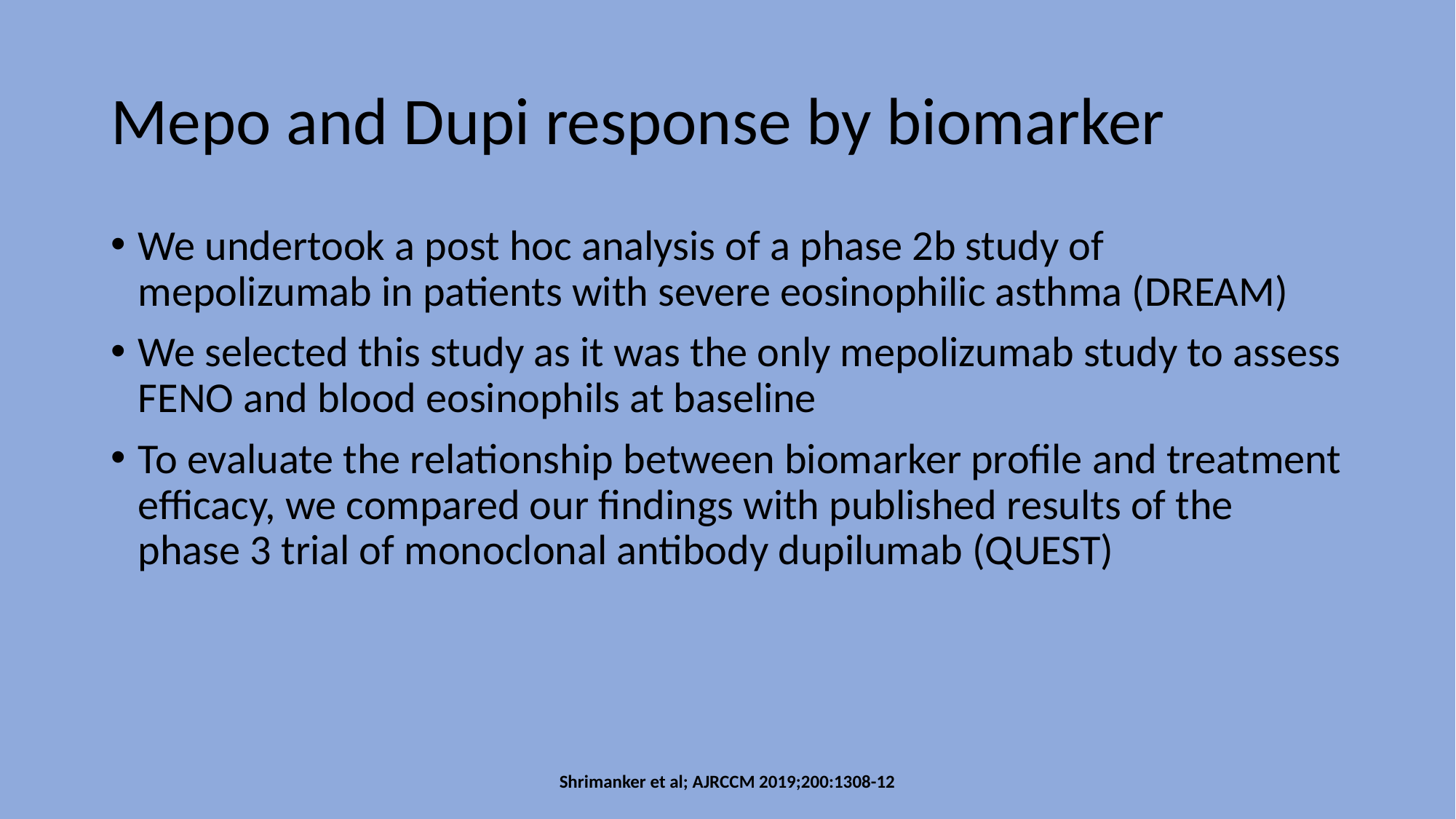

# Mepo and Dupi response by biomarker
We undertook a post hoc analysis of a phase 2b study of mepolizumab in patients with severe eosinophilic asthma (DREAM)
We selected this study as it was the only mepolizumab study to assess FENO and blood eosinophils at baseline
To evaluate the relationship between biomarker profile and treatment efficacy, we compared our findings with published results of the phase 3 trial of monoclonal antibody dupilumab (QUEST)
Shrimanker et al; AJRCCM 2019;200:1308-12